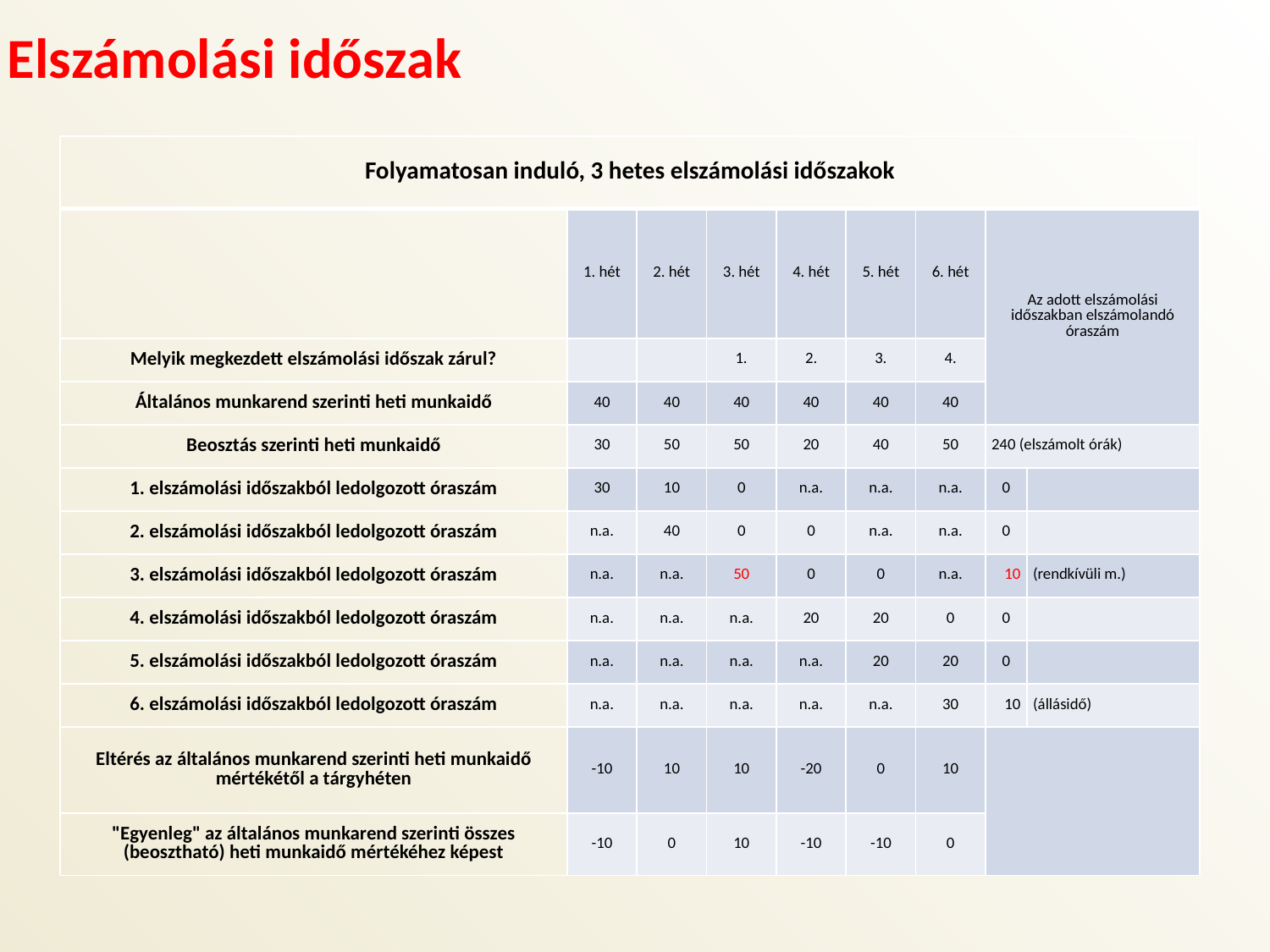

Elszámolási időszak
| Folyamatosan induló, 3 hetes elszámolási időszakok |  |  |  |  |  |  |  |  |
| --- | --- | --- | --- | --- | --- | --- | --- | --- |
|  | 1. hét | 2. hét | 3. hét | 4. hét | 5. hét | 6. hét | Az adott elszámolási időszakban elszámolandó óraszám |  |
| Melyik megkezdett elszámolási időszak zárul? |  |  | 1. | 2. | 3. | 4. |  |  |
| Általános munkarend szerinti heti munkaidő | 40 | 40 | 40 | 40 | 40 | 40 |  |  |
| Beosztás szerinti heti munkaidő | 30 | 50 | 50 | 20 | 40 | 50 | 240 (elszámolt órák) |  |
| 1. elszámolási időszakból ledolgozott óraszám | 30 | 10 | 0 | n.a. | n.a. | n.a. | 0 |  |
| 2. elszámolási időszakból ledolgozott óraszám | n.a. | 40 | 0 | 0 | n.a. | n.a. | 0 |  |
| 3. elszámolási időszakból ledolgozott óraszám | n.a. | n.a. | 50 | 0 | 0 | n.a. | 10 | (rendkívüli m.) |
| 4. elszámolási időszakból ledolgozott óraszám | n.a. | n.a. | n.a. | 20 | 20 | 0 | 0 |  |
| 5. elszámolási időszakból ledolgozott óraszám | n.a. | n.a. | n.a. | n.a. | 20 | 20 | 0 |  |
| 6. elszámolási időszakból ledolgozott óraszám | n.a. | n.a. | n.a. | n.a. | n.a. | 30 | 10 | (állásidő) |
| Eltérés az általános munkarend szerinti heti munkaidő mértékétől a tárgyhéten | -10 | 10 | 10 | -20 | 0 | 10 |  |  |
| "Egyenleg" az általános munkarend szerinti összes (beosztható) heti munkaidő mértékéhez képest | -10 | 0 | 10 | -10 | -10 | 0 |  |  |